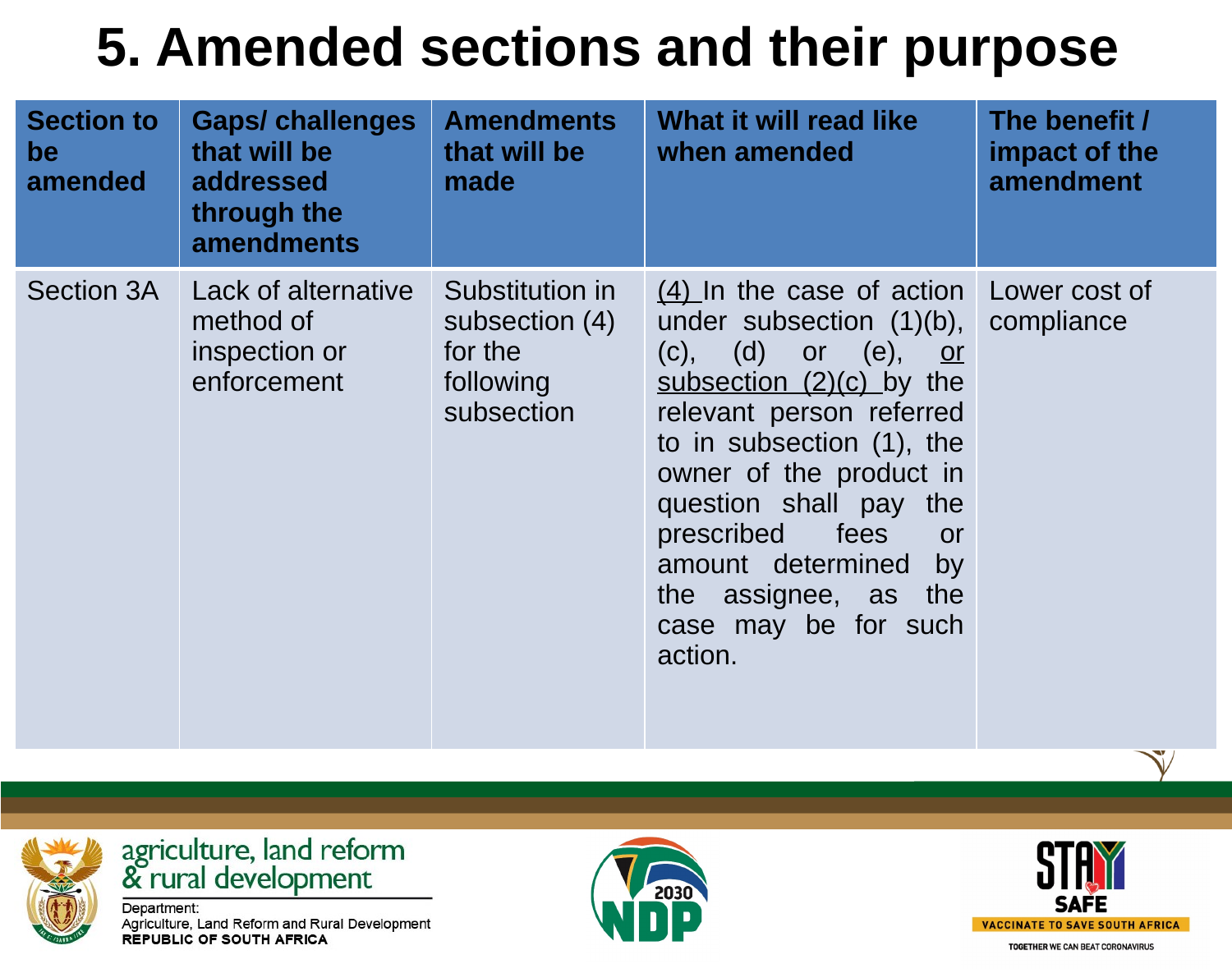

# 5. Amended sections and their purpose
| Section to be amended | Gaps/ challenges that will be addressed through the amendments | Amendments that will be made | What it will read like when amended | The benefit / impact of the amendment |
| --- | --- | --- | --- | --- |
| Section 3A | Lack of alternative method of inspection or enforcement | Substitution in subsection (4) for the following subsection | (4) In the case of action under subsection (1)(b), (c), (d) or (e), or subsection (2)(c) by the relevant person referred to in subsection (1), the owner of the product in question shall pay the prescribed fees or amount determined by the assignee, as the case may be for such action. | Lower cost of compliance |